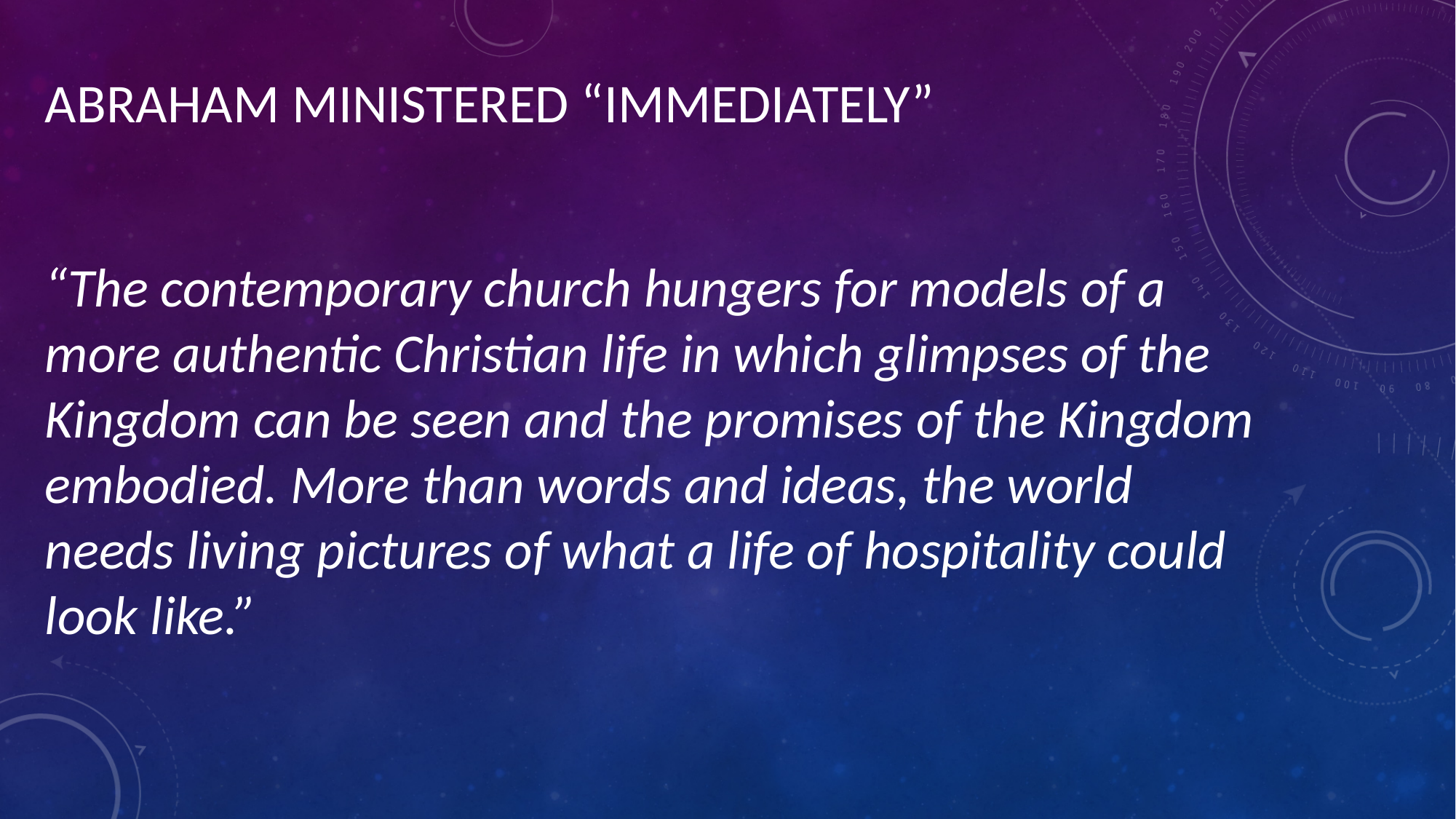

# Abraham ministered “immediately”
“The contemporary church hungers for models of a more authentic Christian life in which glimpses of the Kingdom can be seen and the promises of the Kingdom embodied. More than words and ideas, the world needs living pictures of what a life of hospitality could look like.”